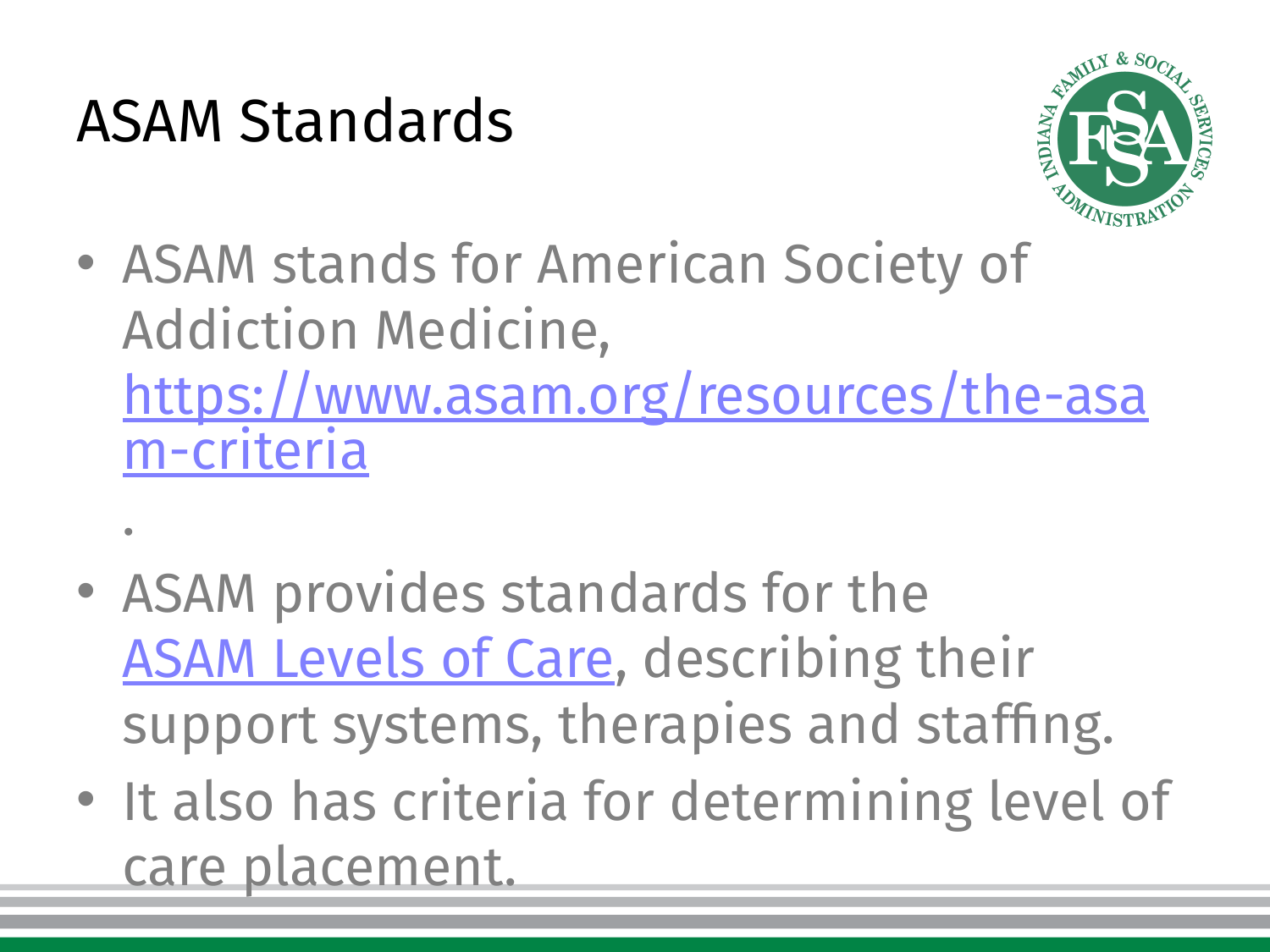

# ASAM Standards
ASAM stands for American Society of Addiction Medicine, https://www.asam.org/resources/the-asam-criteria.
ASAM provides standards for the ASAM Levels of Care, describing their support systems, therapies and staffing.
It also has criteria for determining level of care placement.